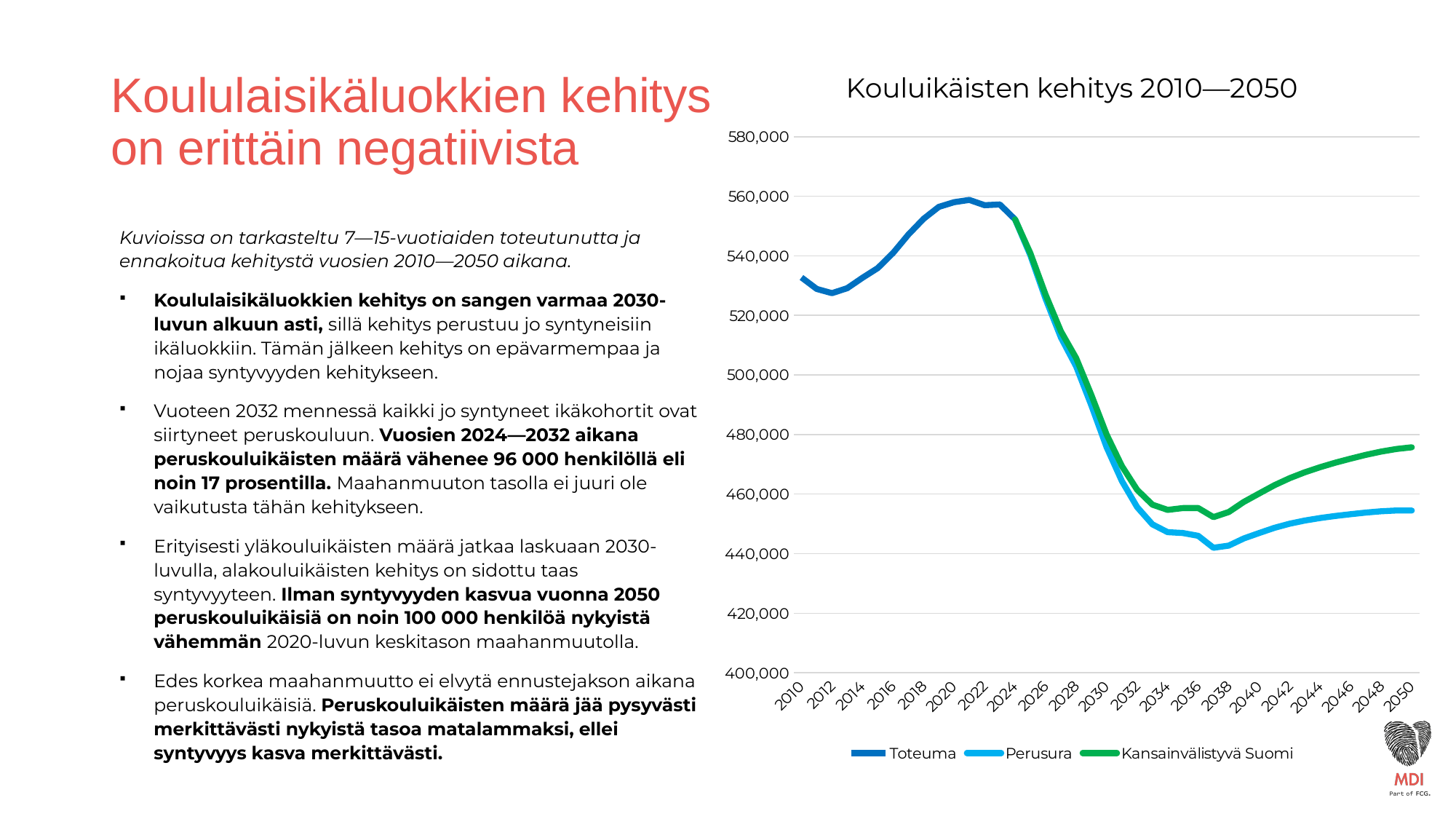

### Chart: Kouluikäisten kehitys 2010—2050

| Category | Toteuma | Perusura | Kansainvälistyvä Suomi |
|---|---|---|---|
| 2010 | 532729.0 | None | None |
| 2011 | 528881.0 | None | None |
| 2012 | 527458.0 | None | None |
| 2013 | 529145.0 | None | None |
| 2014 | 532632.0 | None | None |
| 2015 | 535891.0 | None | None |
| 2016 | 540948.0 | None | None |
| 2017 | 547113.0 | None | None |
| 2018 | 552424.0 | None | None |
| 2019 | 556429.0 | None | None |
| 2020 | 558005.0 | None | None |
| 2021 | 558767.0 | None | None |
| 2022 | 556995.0 | None | None |
| 2023 | 557246.0 | None | None |
| 2024 | 552237.0 | 552237.0 | 552237.0 |
| 2025 | None | 540138.945066867 | 540839.8540575567 |
| 2026 | None | 525524.4580325608 | 526910.1362813017 |
| 2027 | None | 512586.1018457171 | 514663.1976120481 |
| 2028 | None | 502901.67699256993 | 505692.87107625086 |
| 2029 | None | 489751.22304627276 | 493275.73127335915 |
| 2030 | None | 475715.8282298137 | 479990.23881910415 |
| 2031 | None | 464370.54726703896 | 469409.3192307939 |
| 2032 | None | 455618.83498725464 | 461420.410393713 |
| 2033 | None | 449831.93950713915 | 456445.7149478856 |
| 2034 | None | 447214.5452234758 | 454687.3296034561 |
| 2035 | None | 446917.44822493626 | 455293.0748720907 |
| 2036 | None | 445987.77157223434 | 455307.34185697907 |
| 2037 | None | 441973.68570929643 | 452258.9697923049 |
| 2038 | None | 442697.6341177819 | 453967.0091149823 |
| 2039 | None | 445117.1066566785 | 457385.53870073205 |
| 2040 | None | 446916.88682419324 | 460194.6626887926 |
| 2041 | None | 448672.45852971775 | 462972.47086174873 |
| 2042 | None | 450055.52758834657 | 465331.46664504916 |
| 2043 | None | 451123.42933641287 | 467324.70000820706 |
| 2044 | None | 451962.60579211387 | 469039.7866582354 |
| 2045 | None | 452648.000078611 | 470548.4284182683 |
| 2046 | None | 453240.0926836133 | 471910.98067154107 |
| 2047 | None | 453787.33416089683 | 473176.67742751824 |
| 2048 | None | 454225.7950708093 | 474277.60668719374 |
| 2049 | None | 454481.4766594536 | 475145.57217753254 |
| 2050 | None | 454473.83343786706 | 475704.69662715925 |
# Koululaisikäluokkien kehitys on erittäin negatiivista
Kuvioissa on tarkasteltu 7—15-vuotiaiden toteutunutta ja ennakoitua kehitystä vuosien 2010—2050 aikana.
Koululaisikäluokkien kehitys on sangen varmaa 2030-luvun alkuun asti, sillä kehitys perustuu jo syntyneisiin ikäluokkiin. Tämän jälkeen kehitys on epävarmempaa ja nojaa syntyvyyden kehitykseen.
Vuoteen 2032 mennessä kaikki jo syntyneet ikäkohortit ovat siirtyneet peruskouluun. Vuosien 2024—2032 aikana peruskouluikäisten määrä vähenee 96 000 henkilöllä eli noin 17 prosentilla. Maahanmuuton tasolla ei juuri ole vaikutusta tähän kehitykseen.
Erityisesti yläkouluikäisten määrä jatkaa laskuaan 2030-luvulla, alakouluikäisten kehitys on sidottu taas syntyvyyteen. Ilman syntyvyyden kasvua vuonna 2050 peruskouluikäisiä on noin 100 000 henkilöä nykyistä vähemmän 2020-luvun keskitason maahanmuutolla.
Edes korkea maahanmuutto ei elvytä ennustejakson aikana peruskouluikäisiä. Peruskouluikäisten määrä jää pysyvästi merkittävästi nykyistä tasoa matalammaksi, ellei syntyvyys kasva merkittävästi.